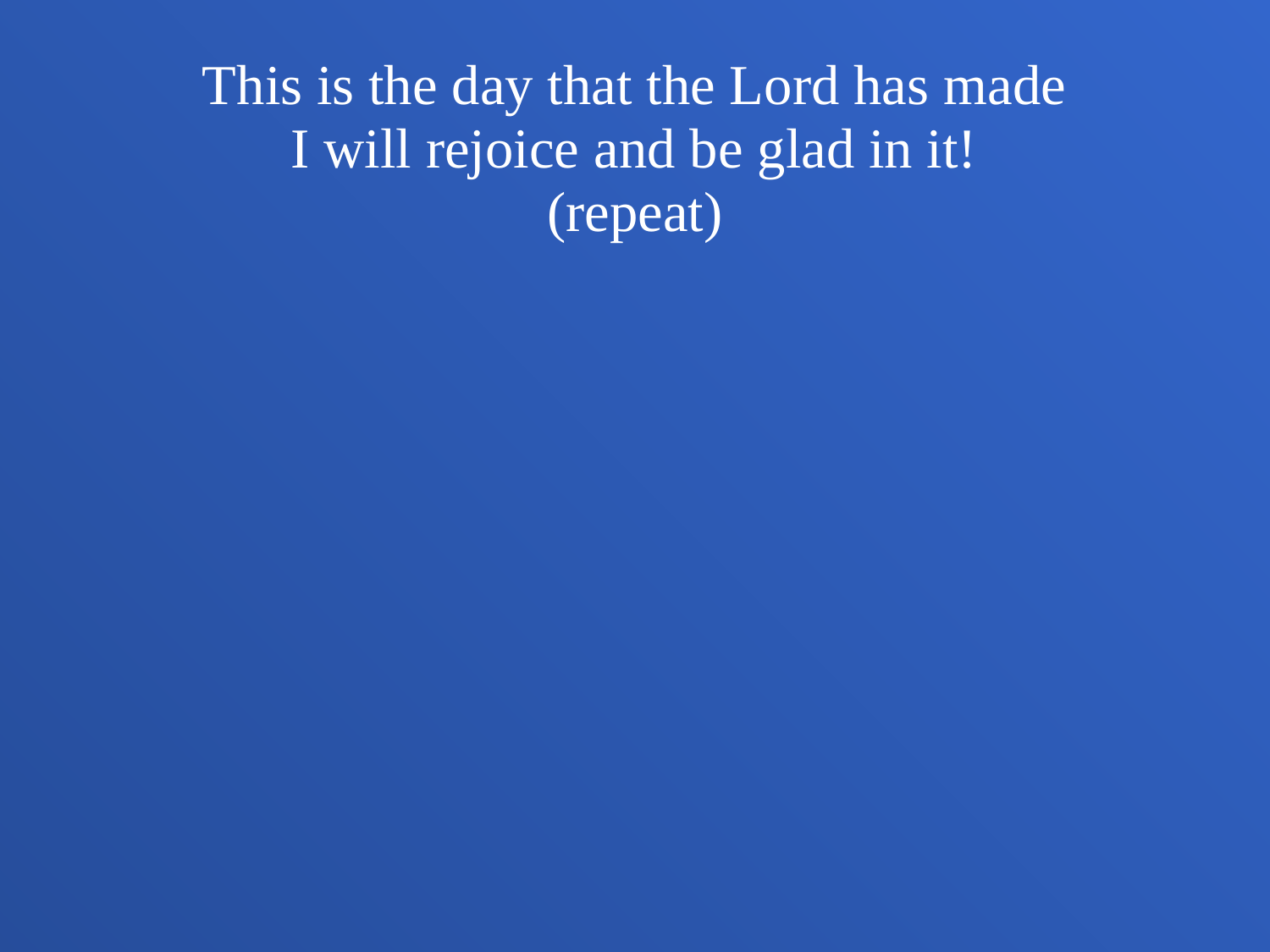

This is the day that the Lord has made
I will rejoice and be glad in it!
(repeat)